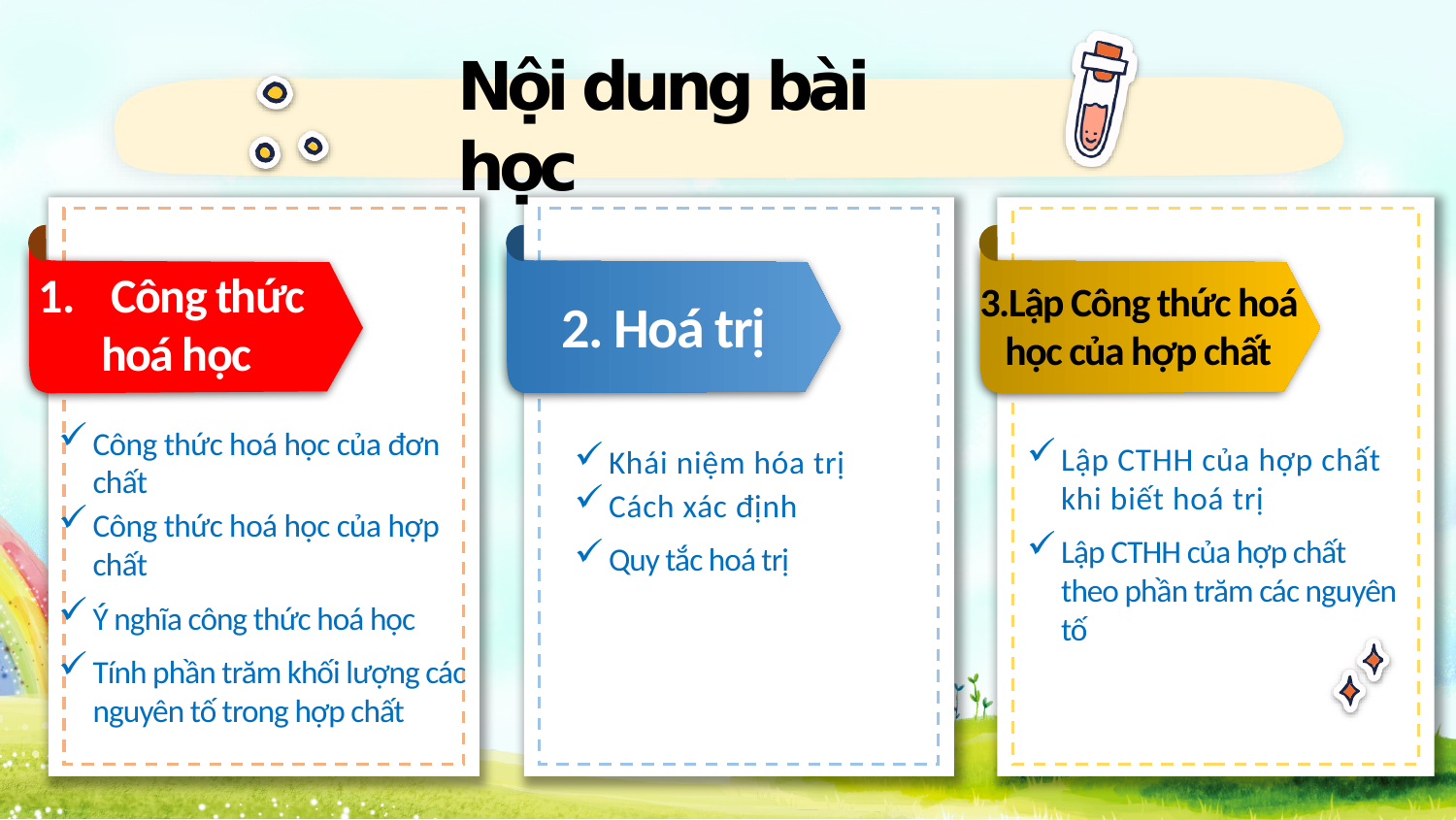

# Nội dung bài học

Công thức
hoá học
3.Lập Công thức hoá
học của hợp chất
2. Hoá trị
Công thức hoá học của đơn chất
Công thức hoá học của hợp chất
Ý nghĩa công thức hoá học
Tính phần trăm khối lượng các nguyên tố trong hợp chất
Lập CTHH của hợp chất khi biết hoá trị
Lập CTHH của hợp chất theo phần trăm các nguyên tố
Khái niệm hóa trị
Cách xác định
Quy tắc hoá trị